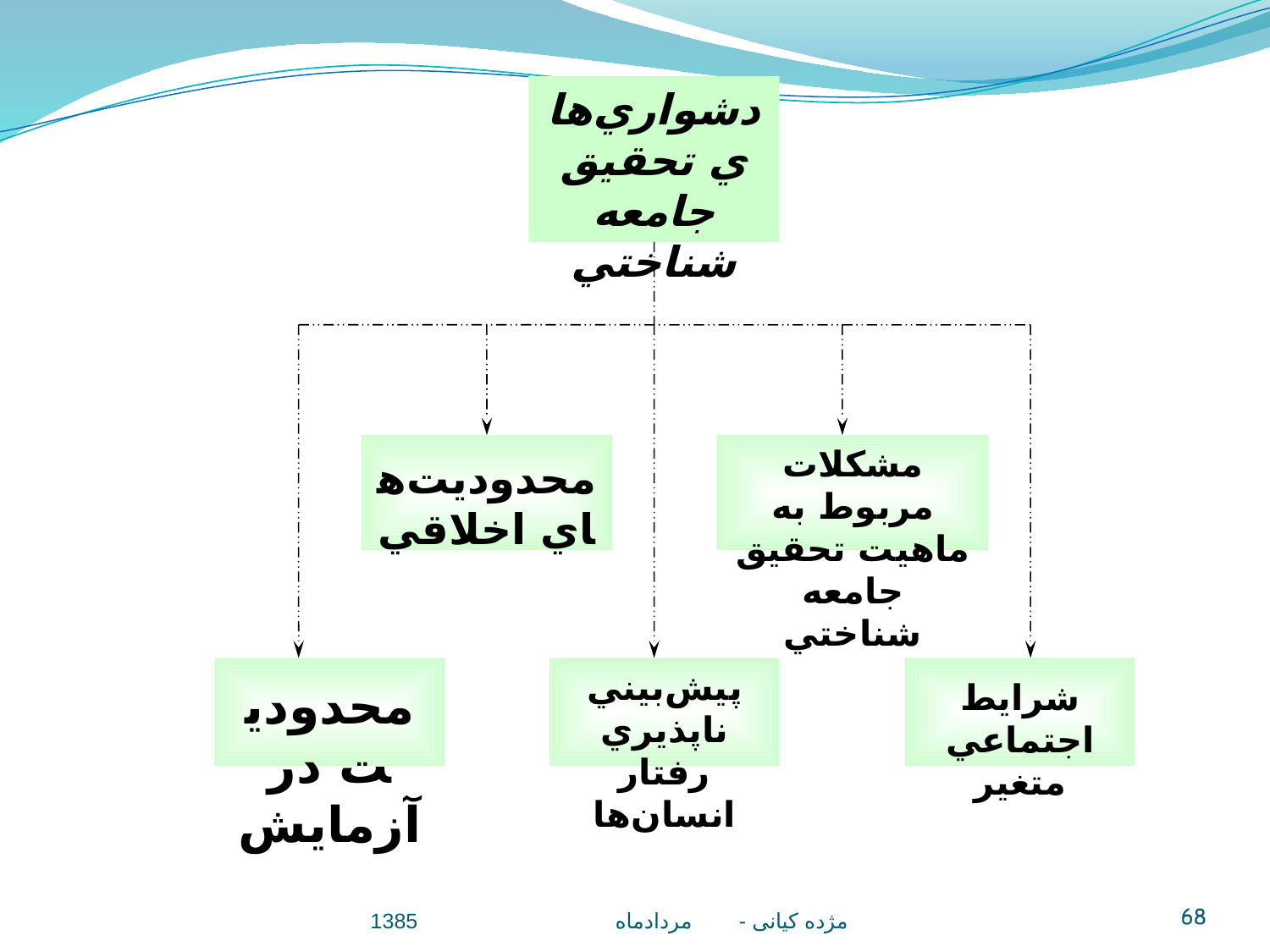

دشواري‌هاي تحقيق جامعه شناختي

محدوديت‌هاي اخلاقي

مشكلات مربوط به ماهيت تحقيق جامعه شناختي

محدوديت در آزمايش

شرايط اجتماعي متغير
پيش‌بيني ناپذيري رفتار انسان‌ها
مژده کيانی - مردادماه 1385
68